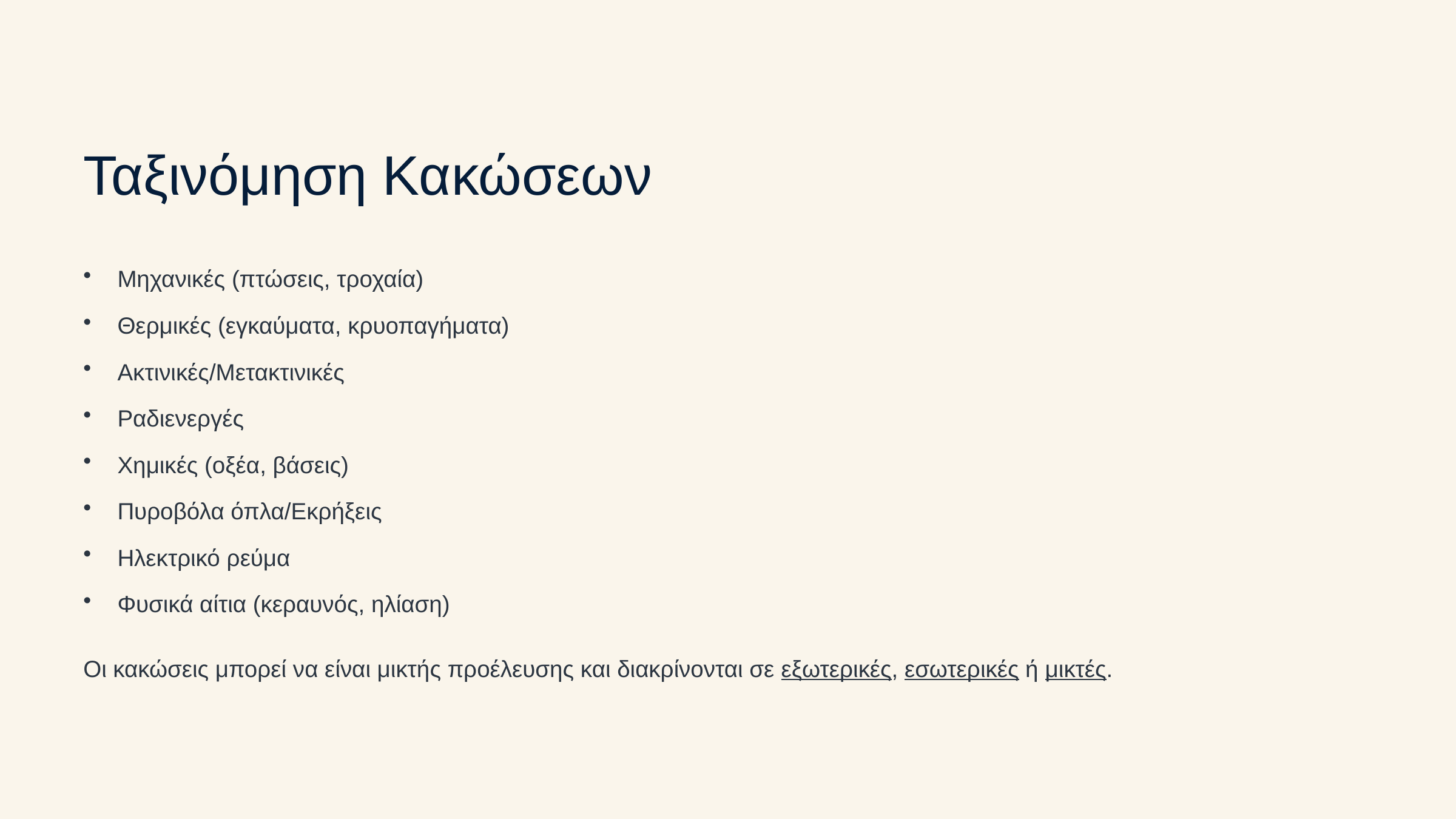

Ταξινόμηση Κακώσεων
Μηχανικές (πτώσεις, τροχαία)
Θερμικές (εγκαύματα, κρυοπαγήματα)
Ακτινικές/Μετακτινικές
Ραδιενεργές
Χημικές (οξέα, βάσεις)
Πυροβόλα όπλα/Εκρήξεις
Ηλεκτρικό ρεύμα
Φυσικά αίτια (κεραυνός, ηλίαση)
Οι κακώσεις μπορεί να είναι μικτής προέλευσης και διακρίνονται σε εξωτερικές, εσωτερικές ή μικτές.